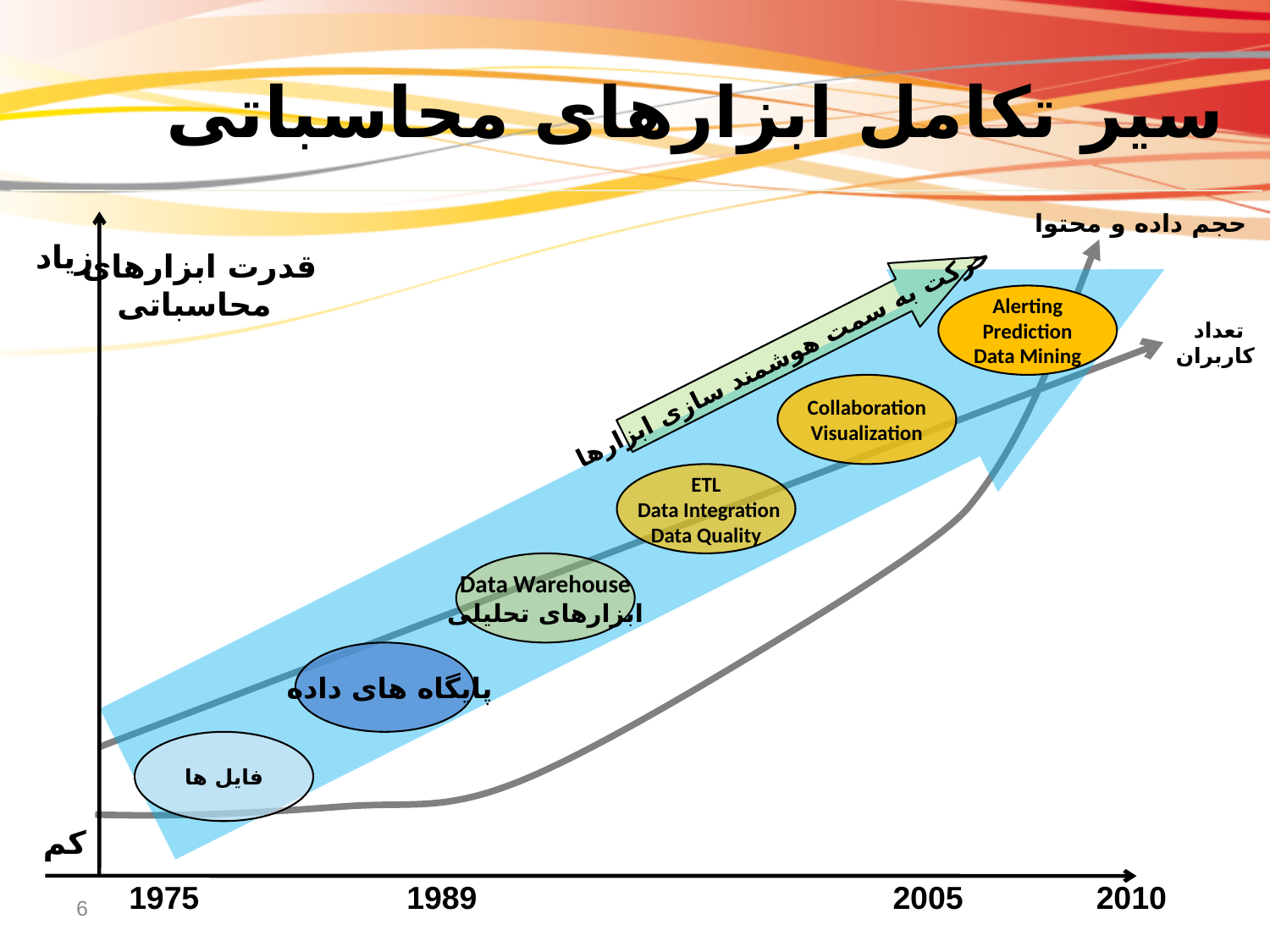

# سیر تکامل ابزارهای محاسباتی
حجم داده و محتوا
زياد

قدرت ابزارهای
محاسباتی
Alerting
Prediction
Data Mining
تعداد
کاربران
حرکت به سمت هوشمند سازی ابزارها
Collaboration
Visualization

ETL
Data Integration
Data Quality
Data Warehouse
ابزارهای تحلیلی
پایگاه های داده
فایل ها
کم
1975
1989
2005
2010
6